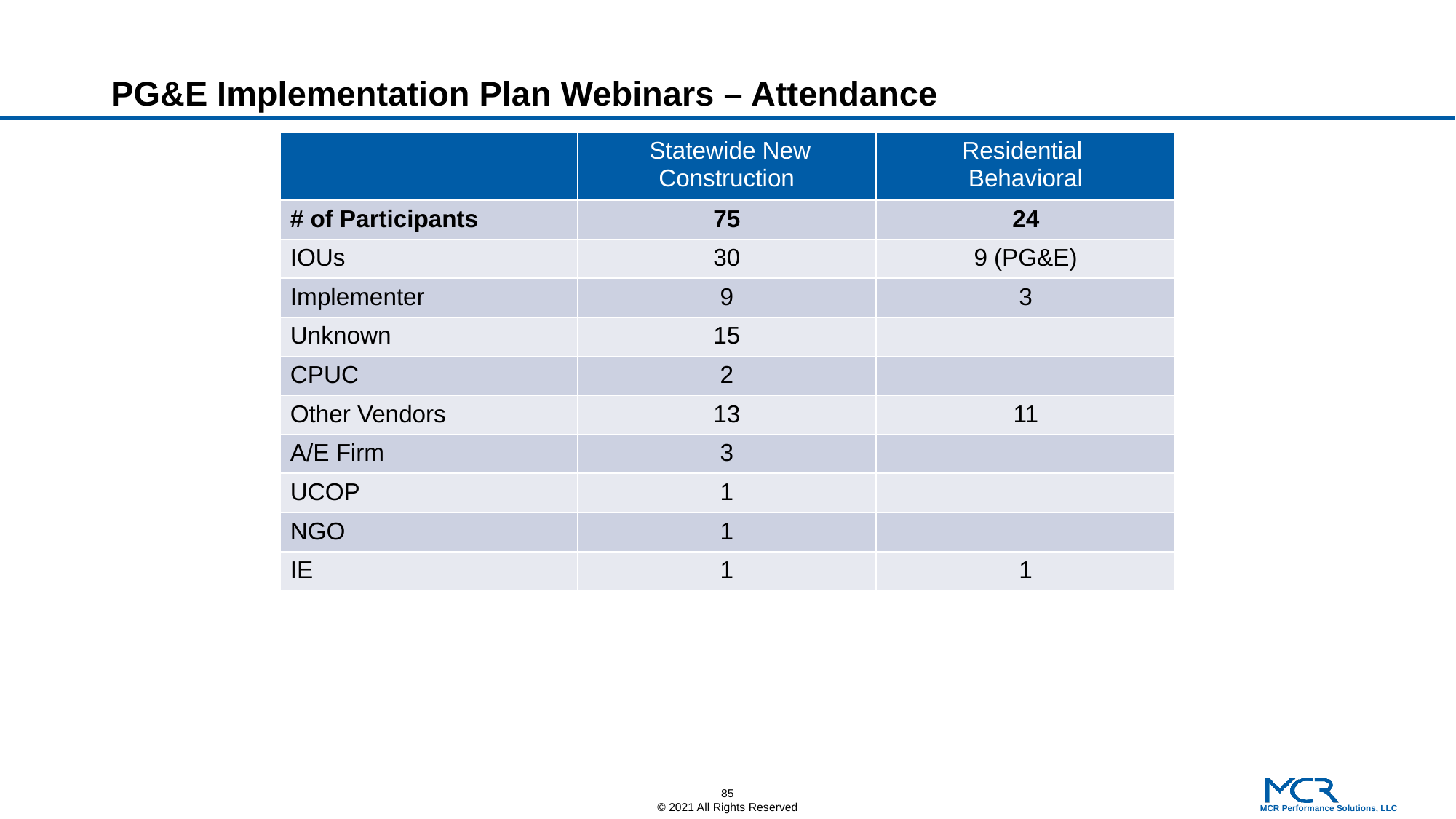

# PG&E Implementation Plan Webinars – Attendance

|  | Statewide New Construction | Residential Behavioral |
| --- | --- | --- |
| # of Participants | 75 | 24 |
| IOUs | 30 | 9 (PG&E) |
| Implementer | 9 | 3 |
| Unknown | 15 |  |
| CPUC | 2 |  |
| Other Vendors | 13 | 11 |
| A/E Firm | 3 |  |
| UCOP | 1 |  |
| NGO | 1 |  |
| IE | 1 | 1 |